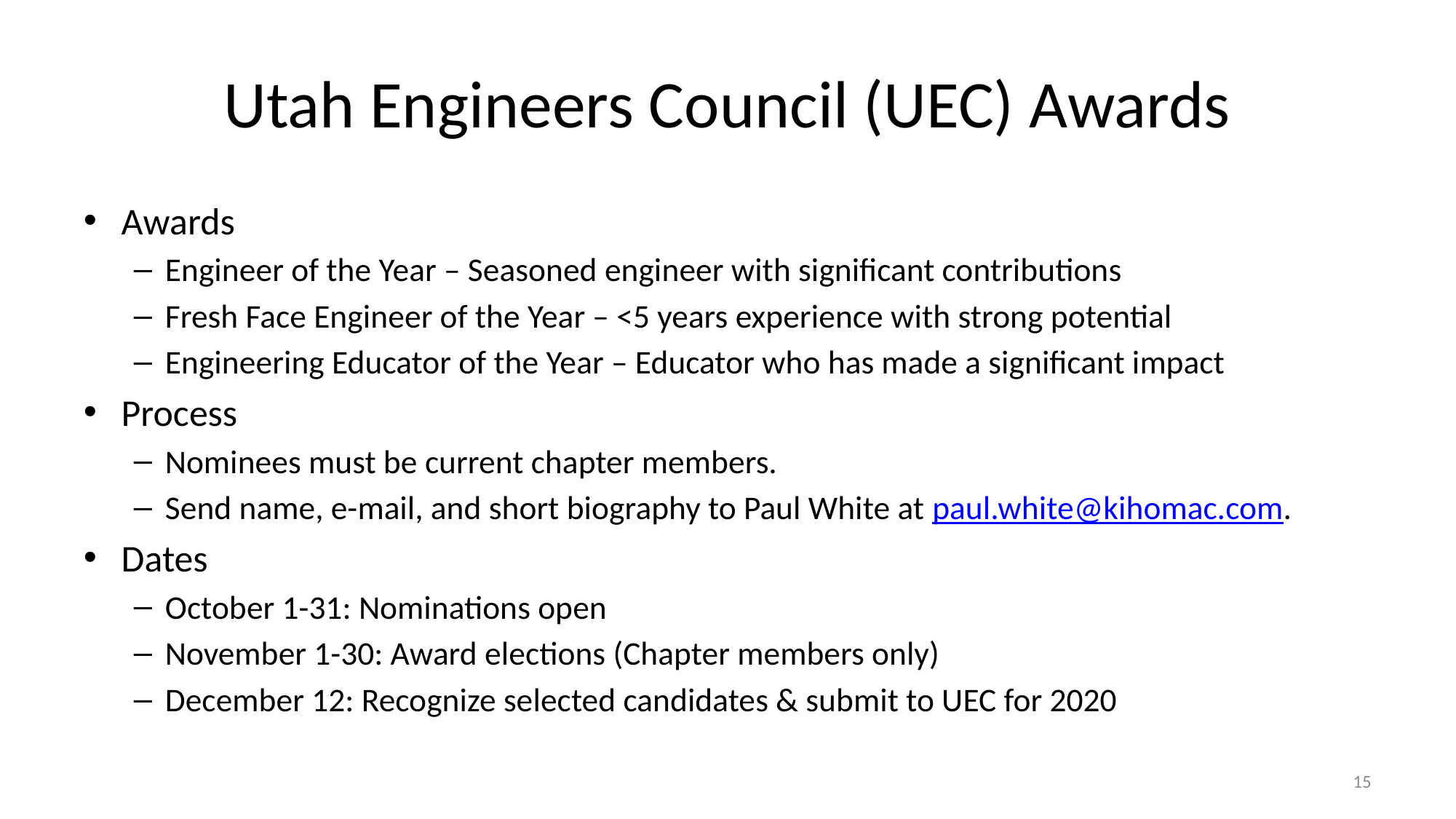

# Utah Engineers Council (UEC) Awards
Awards
Engineer of the Year – Seasoned engineer with significant contributions
Fresh Face Engineer of the Year – <5 years experience with strong potential
Engineering Educator of the Year – Educator who has made a significant impact
Process
Nominees must be current chapter members.
Send name, e-mail, and short biography to Paul White at paul.white@kihomac.com.
Dates
October 1-31: Nominations open
November 1-30: Award elections (Chapter members only)
December 12: Recognize selected candidates & submit to UEC for 2020
15